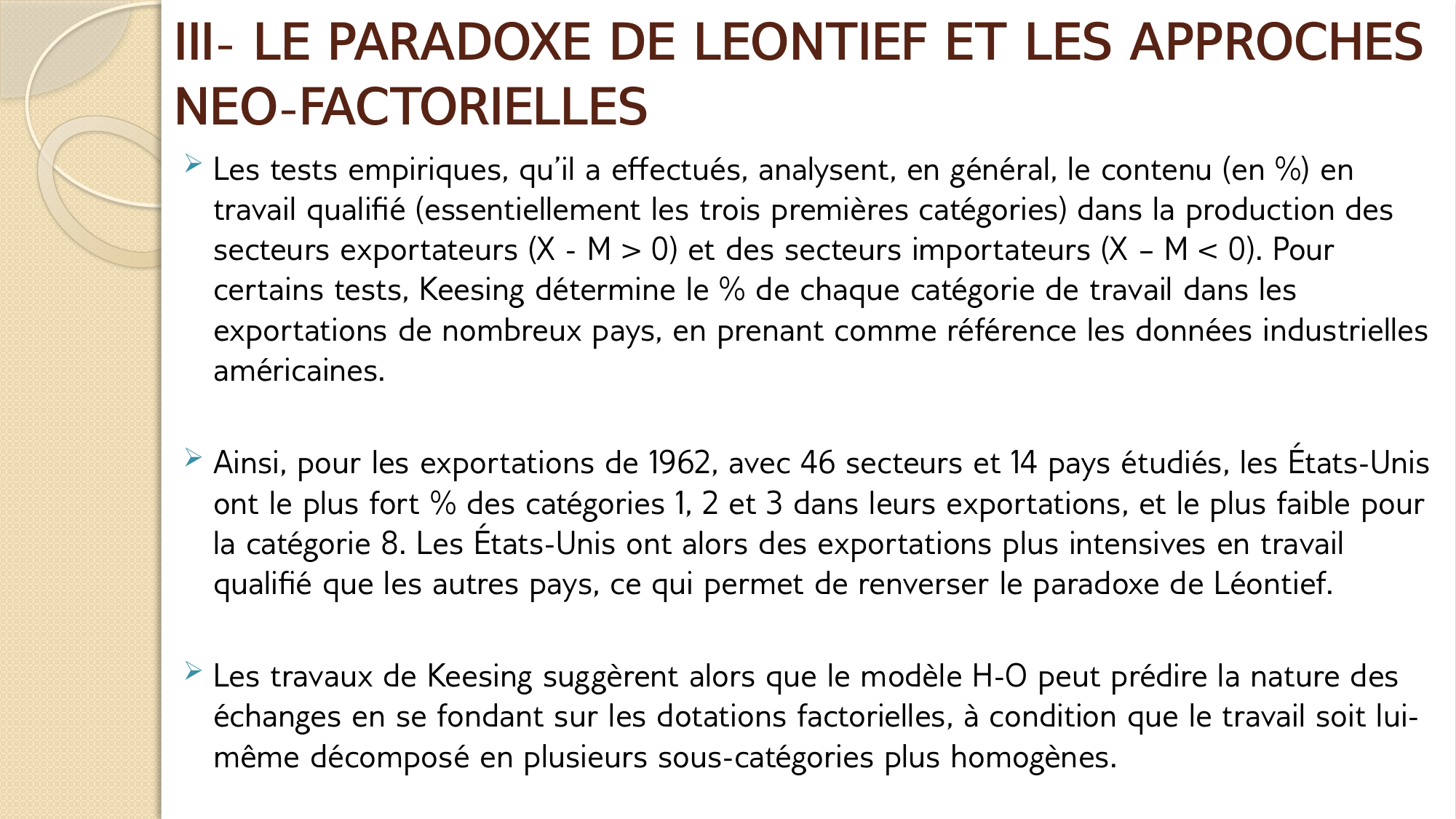

# III- LE PARADOXE DE LEONTIEF ET LES APPROCHES NEO-FACTORIELLES
Les tests empiriques, qu’il a effectués, analysent, en général, le contenu (en %) en travail qualifié (essentiellement les trois premières catégories) dans la production des secteurs exportateurs (X - M > 0) et des secteurs importateurs (X – M < 0). Pour certains tests, Keesing détermine le % de chaque catégorie de travail dans les exportations de nombreux pays, en prenant comme référence les données industrielles américaines.

Ainsi, pour les exportations de 1962, avec 46 secteurs et 14 pays étudiés, les États-Unis ont le plus fort % des catégories 1, 2 et 3 dans leurs exportations, et le plus faible pour la catégorie 8. Les États-Unis ont alors des exportations plus intensives en travail qualifié que les autres pays, ce qui permet de renverser le paradoxe de Léontief.

Les travaux de Keesing suggèrent alors que le modèle H-O peut prédire la nature des échanges en se fondant sur les dotations factorielles, à condition que le travail soit lui-même décomposé en plusieurs sous-catégories plus homogènes.